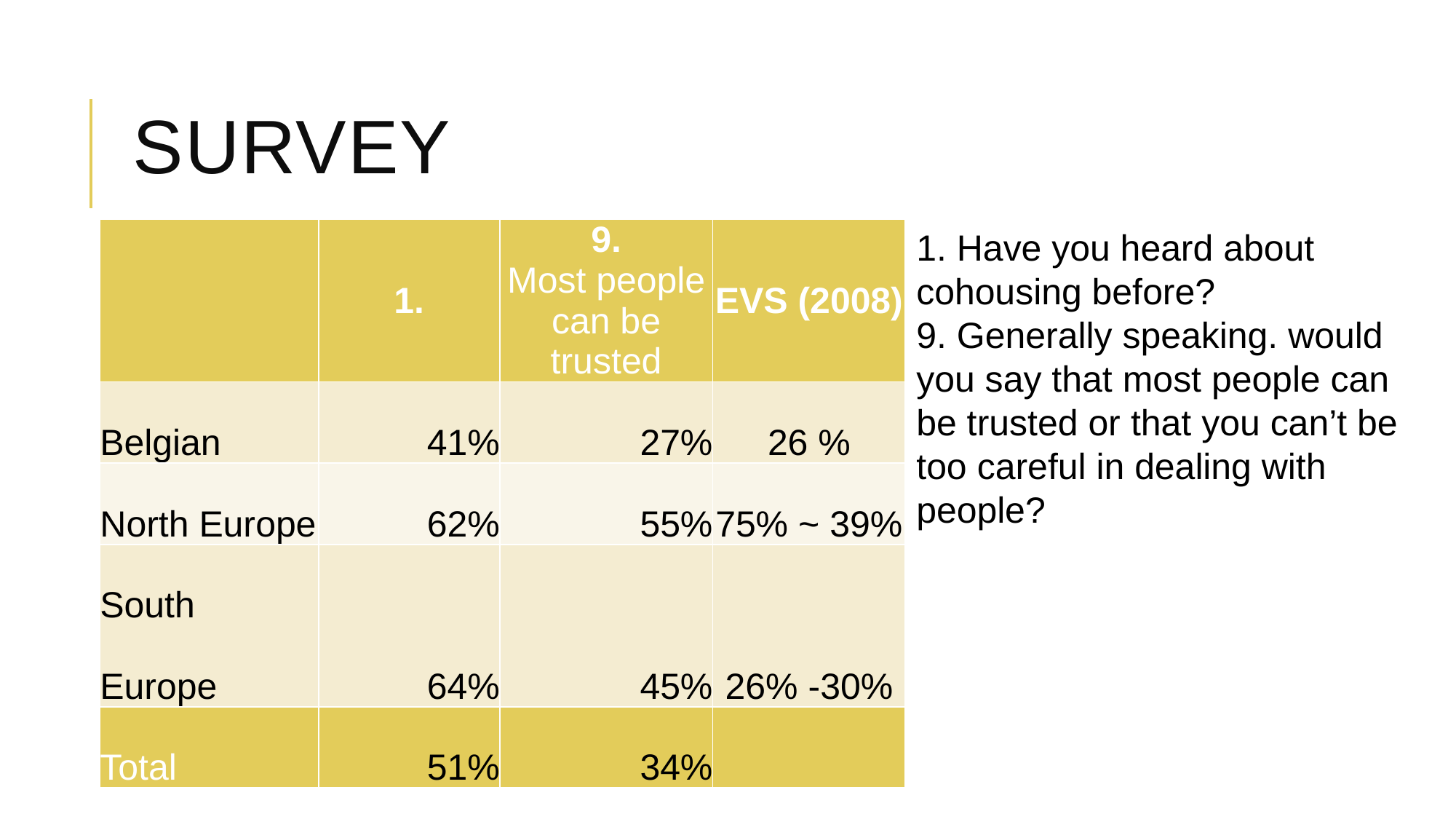

# Survey
1. Have you heard about cohousing before?
9. Generally speaking. would you say that most people can be trusted or that you can’t be too careful in dealing with people?
|  | 1. | 9. Most people can be trusted | EVS (2008) |
| --- | --- | --- | --- |
| Belgian | 41% | 27% | 26 % |
| North Europe | 62% | 55% | 75% ~ 39% |
| South Europe | 64% | 45% | 26% -30% |
| Total | 51% | 34% |  |